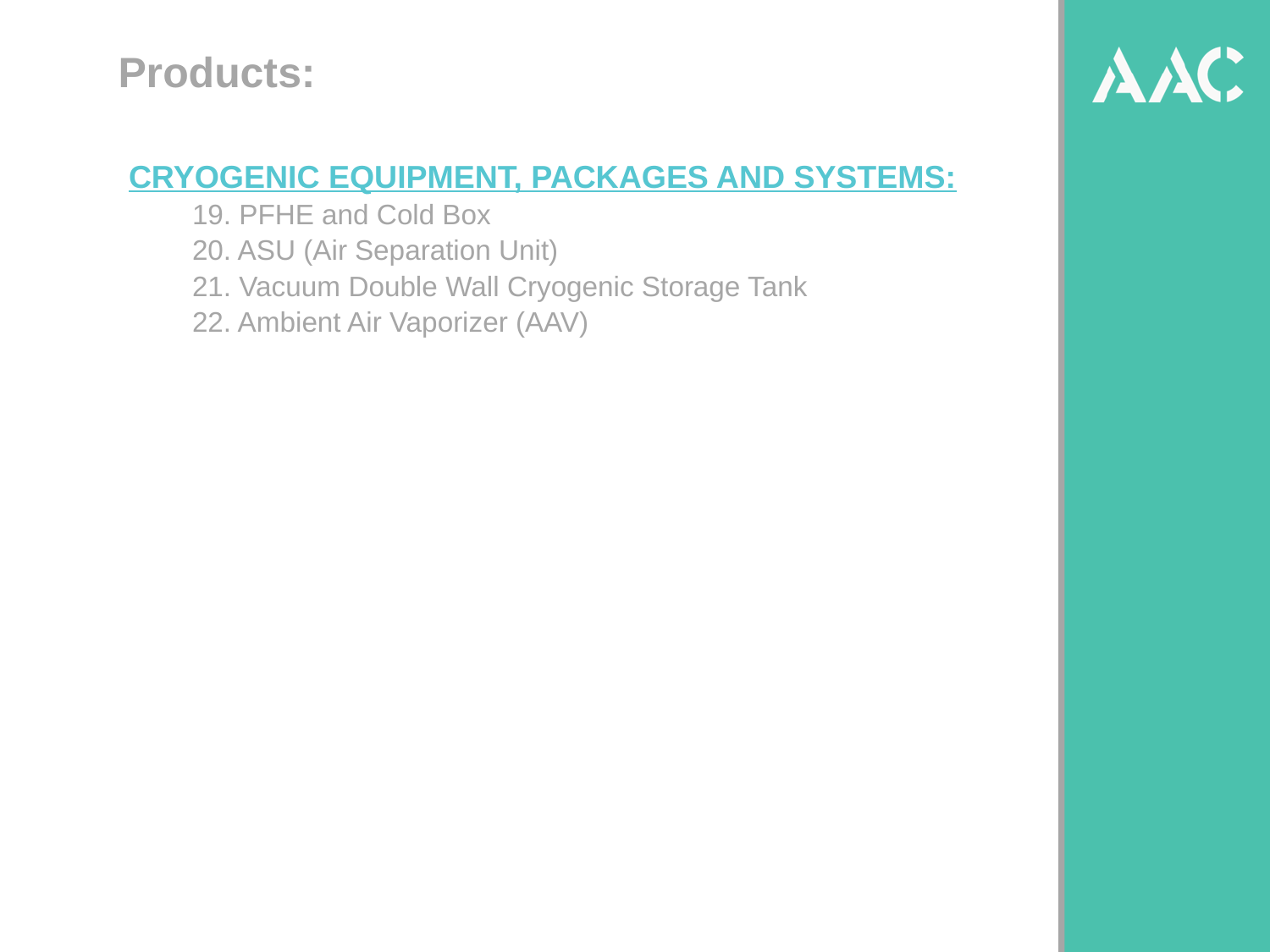

# Products:
CRYOGENIC EQUIPMENT, PACKAGES AND SYSTEMS:
19. PFHE and Cold Box
20. ASU (Air Separation Unit)
21. Vacuum Double Wall Cryogenic Storage Tank
22. Ambient Air Vaporizer (AAV)